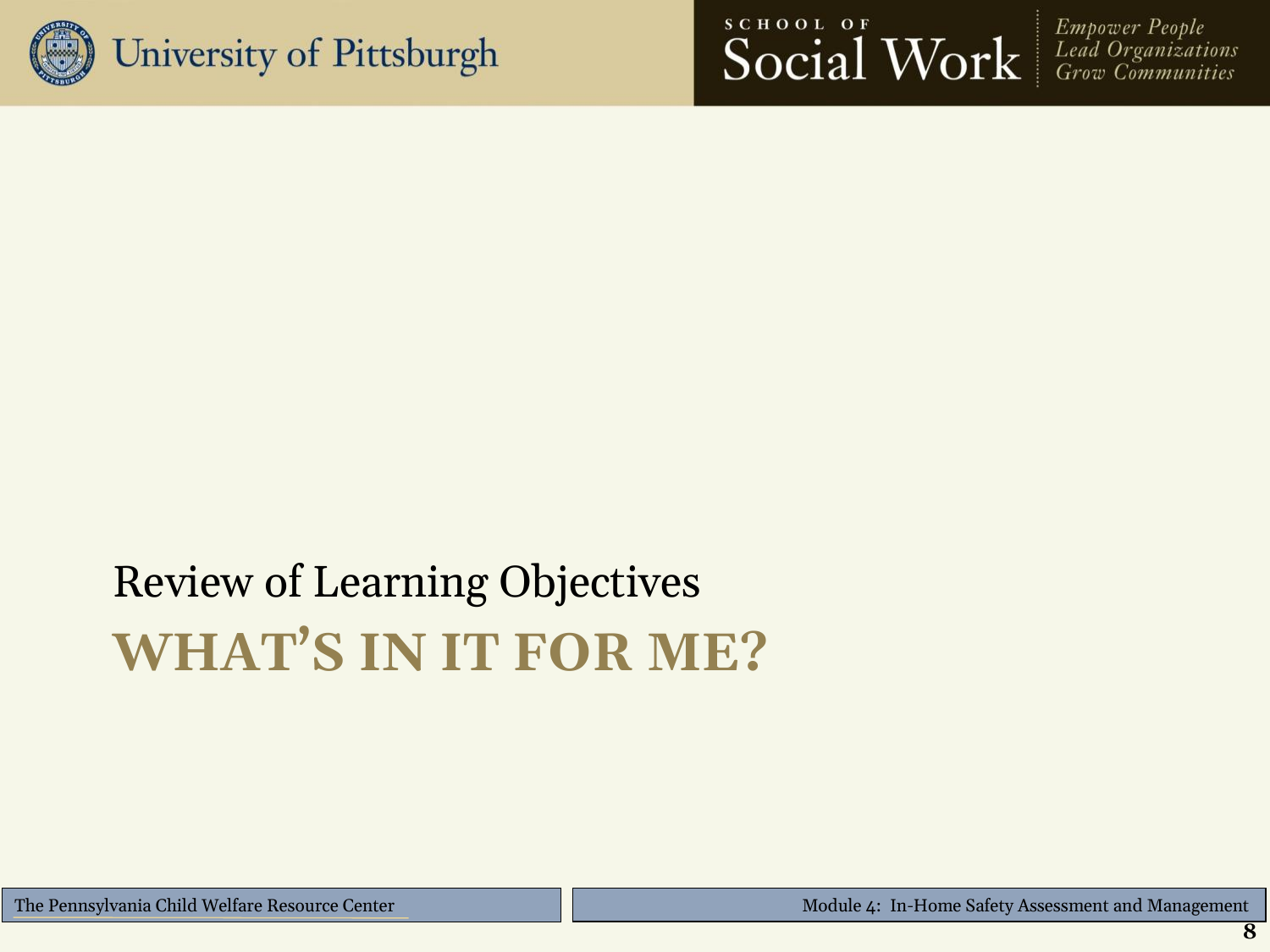

Review of Learning Objectives
# What’s In It For Me?
8